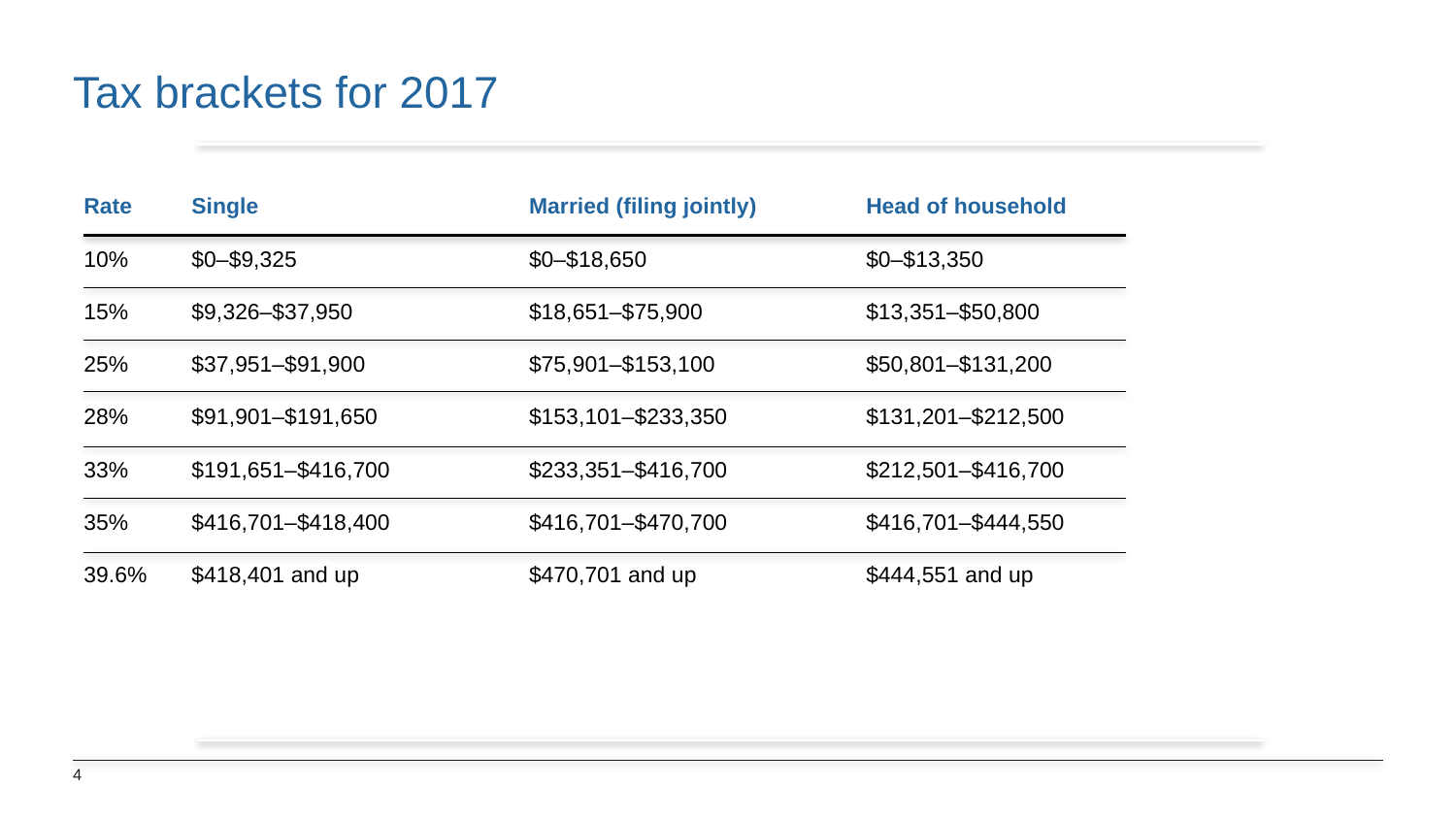

# Tax brackets for 2017
| Rate | Single | Married (filing jointly) | Head of household |
| --- | --- | --- | --- |
| 10% | $0–$9,325 | $0–$18,650 | $0–$13,350 |
| 15% | $9,326–$37,950 | $18,651–$75,900 | $13,351–$50,800 |
| 25% | $37,951–$91,900 | $75,901–$153,100 | $50,801–$131,200 |
| 28% | $91,901–$191,650 | $153,101–$233,350 | $131,201–$212,500 |
| 33% | $191,651–$416,700 | $233,351–$416,700 | $212,501–$416,700 |
| 35% | $416,701–$418,400 | $416,701–$470,700 | $416,701–$444,550 |
| 39.6% | $418,401 and up | $470,701 and up | $444,551 and up |